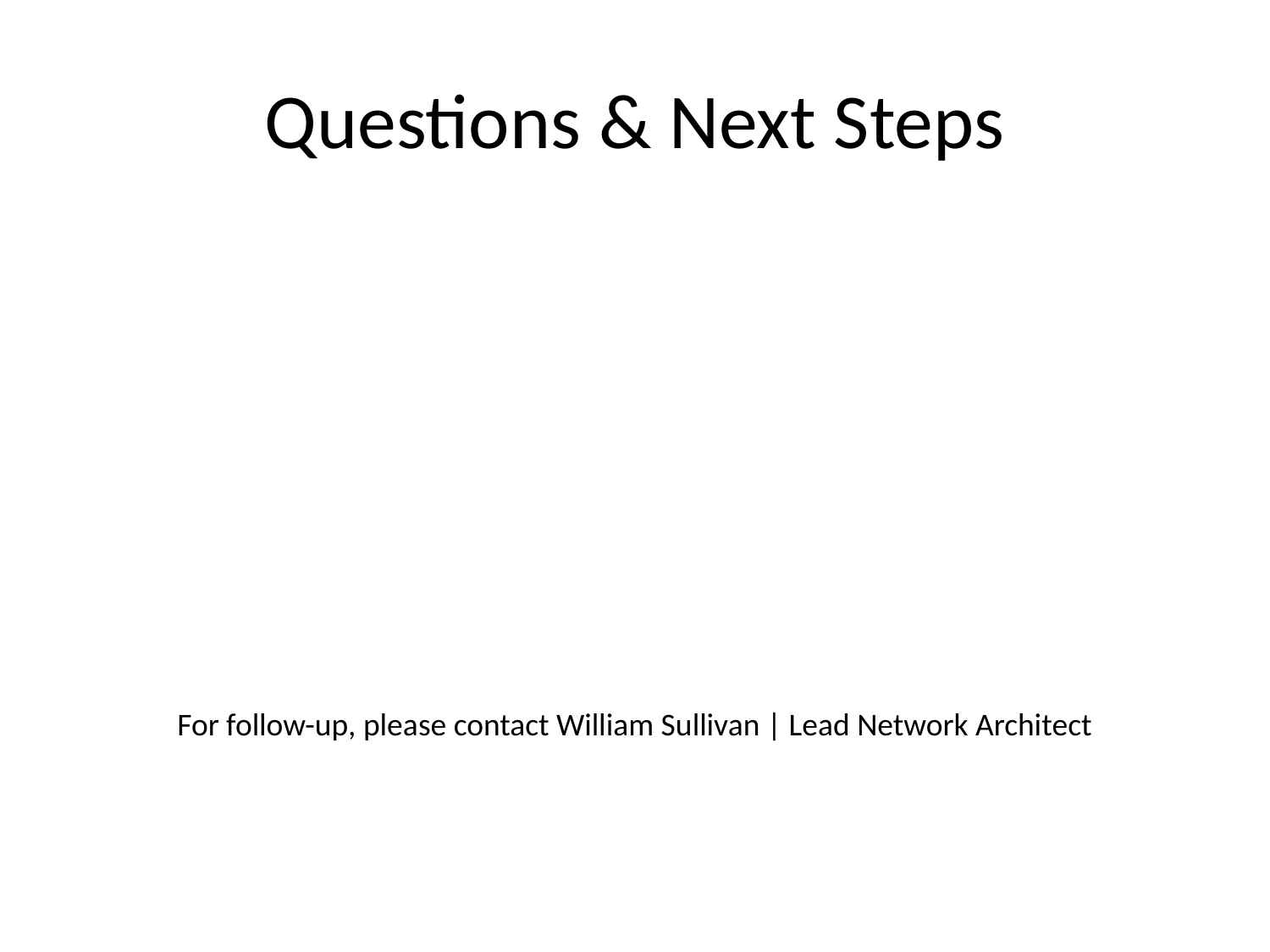

# Questions & Next Steps
For follow-up, please contact William Sullivan | Lead Network Architect